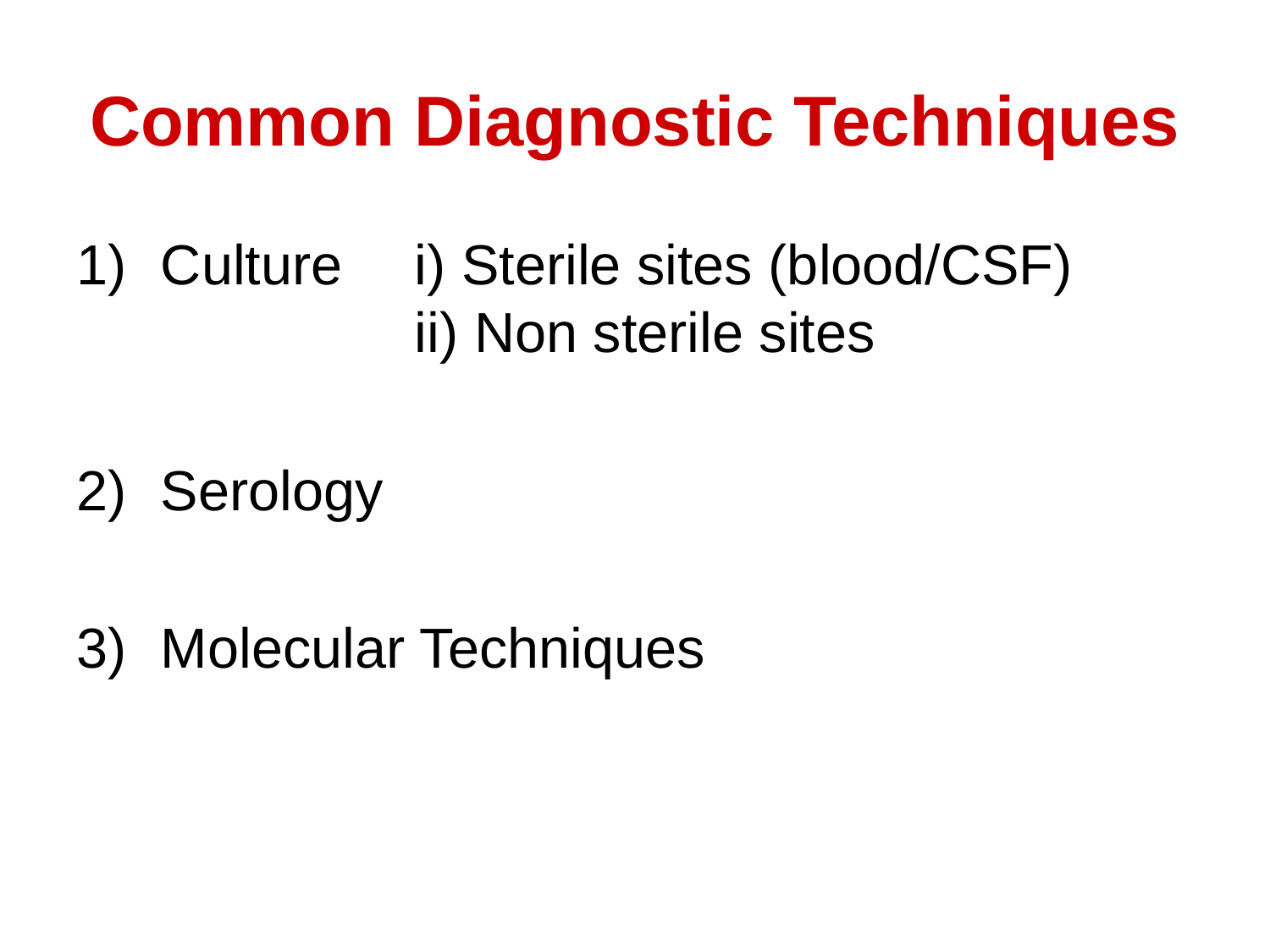

# Common Diagnostic Techniques
Culture	i) Sterile sites (blood/CSF)			ii) Non sterile sites

Serology

Molecular Techniques